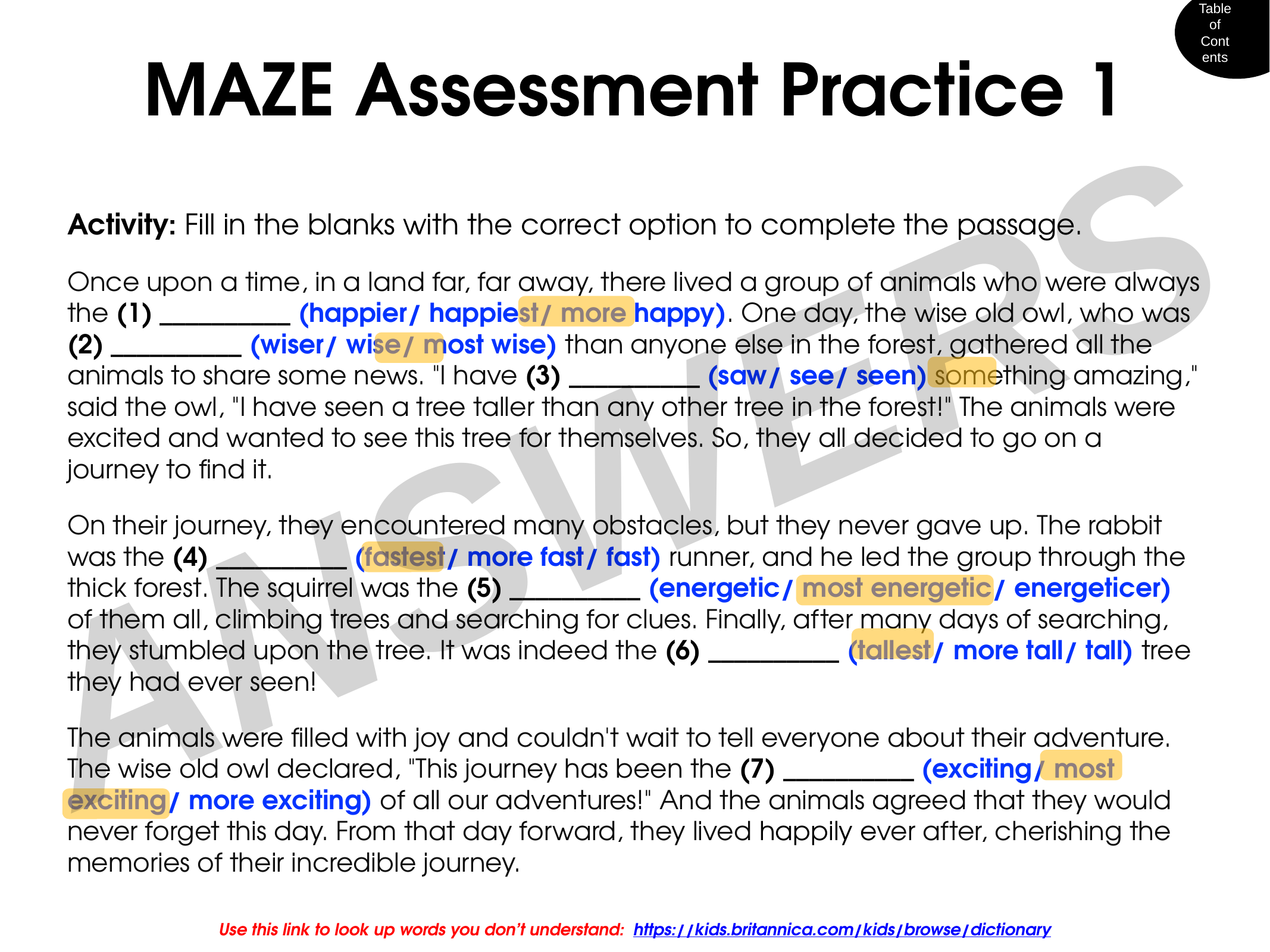

Table of Contents
# MAZE Assessment Practice 1
Activity: Fill in the blanks with the correct option to complete the passage.
Once upon a time, in a land far, far away, there lived a group of animals who were always the (1) __________ (happier/ happiest/ more happy). One day, the wise old owl, who was (2) __________ (wiser/ wise/ most wise) than anyone else in the forest, gathered all the animals to share some news. "I have (3) __________ (saw/ see/ seen) something amazing," said the owl, "I have seen a tree taller than any other tree in the forest!" The animals were excited and wanted to see this tree for themselves. So, they all decided to go on a journey to find it.
On their journey, they encountered many obstacles, but they never gave up. The rabbit was the (4) __________ (fastest/ more fast/ fast) runner, and he led the group through the thick forest. The squirrel was the (5) __________ (energetic/ most energetic/ energeticer) of them all, climbing trees and searching for clues. Finally, after many days of searching, they stumbled upon the tree. It was indeed the (6) __________ (tallest/ more tall/ tall) tree they had ever seen!
The animals were filled with joy and couldn't wait to tell everyone about their adventure. The wise old owl declared, "This journey has been the (7) __________ (exciting/ most exciting/ more exciting) of all our adventures!" And the animals agreed that they would never forget this day. From that day forward, they lived happily ever after, cherishing the memories of their incredible journey.

ANSWERS

Use this link to look up words you don’t understand:  https://kids.britannica.com/kids/browse/dictionary